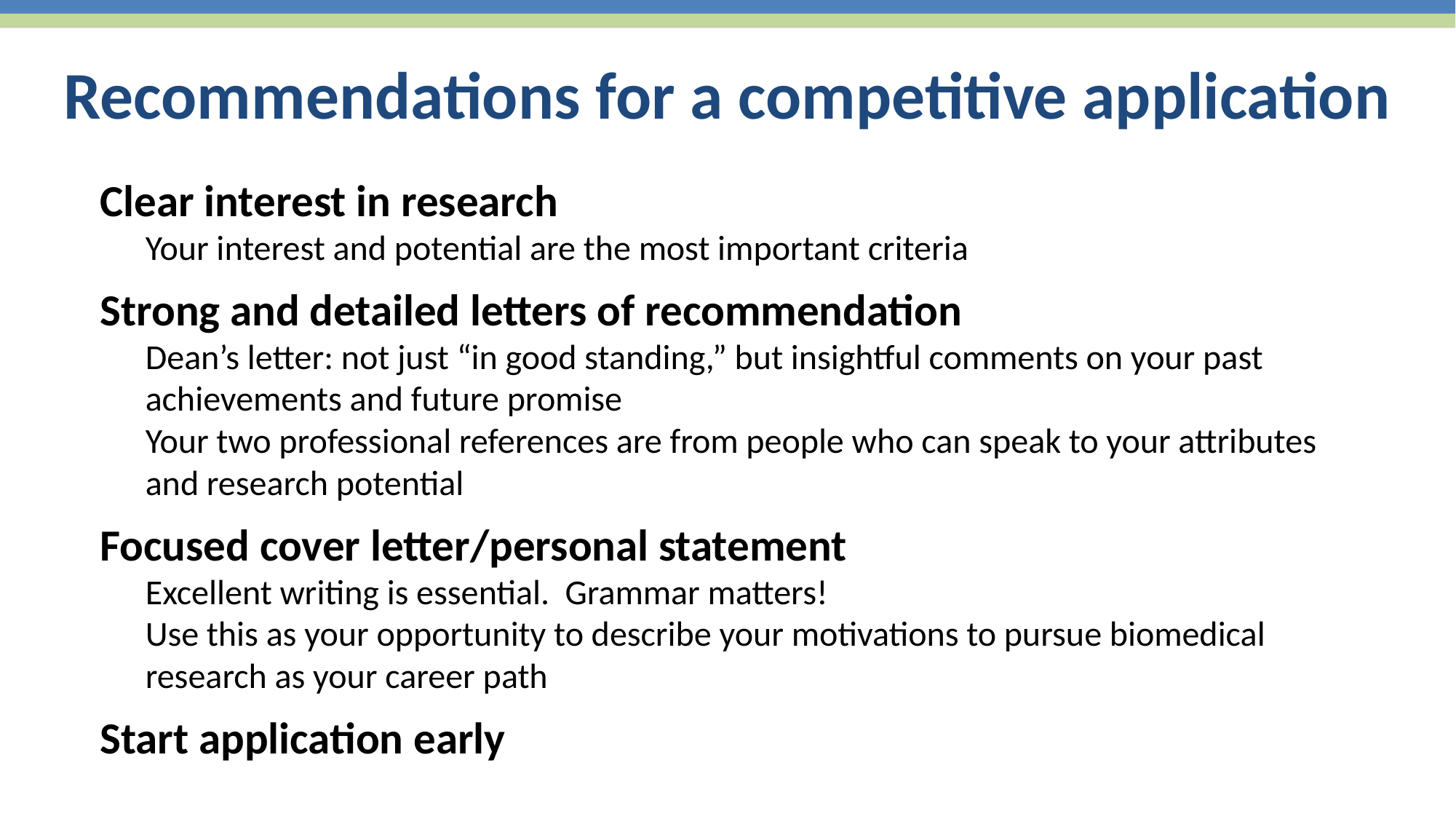

# Recommendations for a competitive application
Clear interest in research
Your interest and potential are the most important criteria
Strong and detailed letters of recommendation
Dean’s letter: not just “in good standing,” but insightful comments on your past achievements and future promise
Your two professional references are from people who can speak to your attributes and research potential
Focused cover letter/personal statement
Excellent writing is essential.  Grammar matters!
Use this as your opportunity to describe your motivations to pursue biomedical research as your career path
Start application early